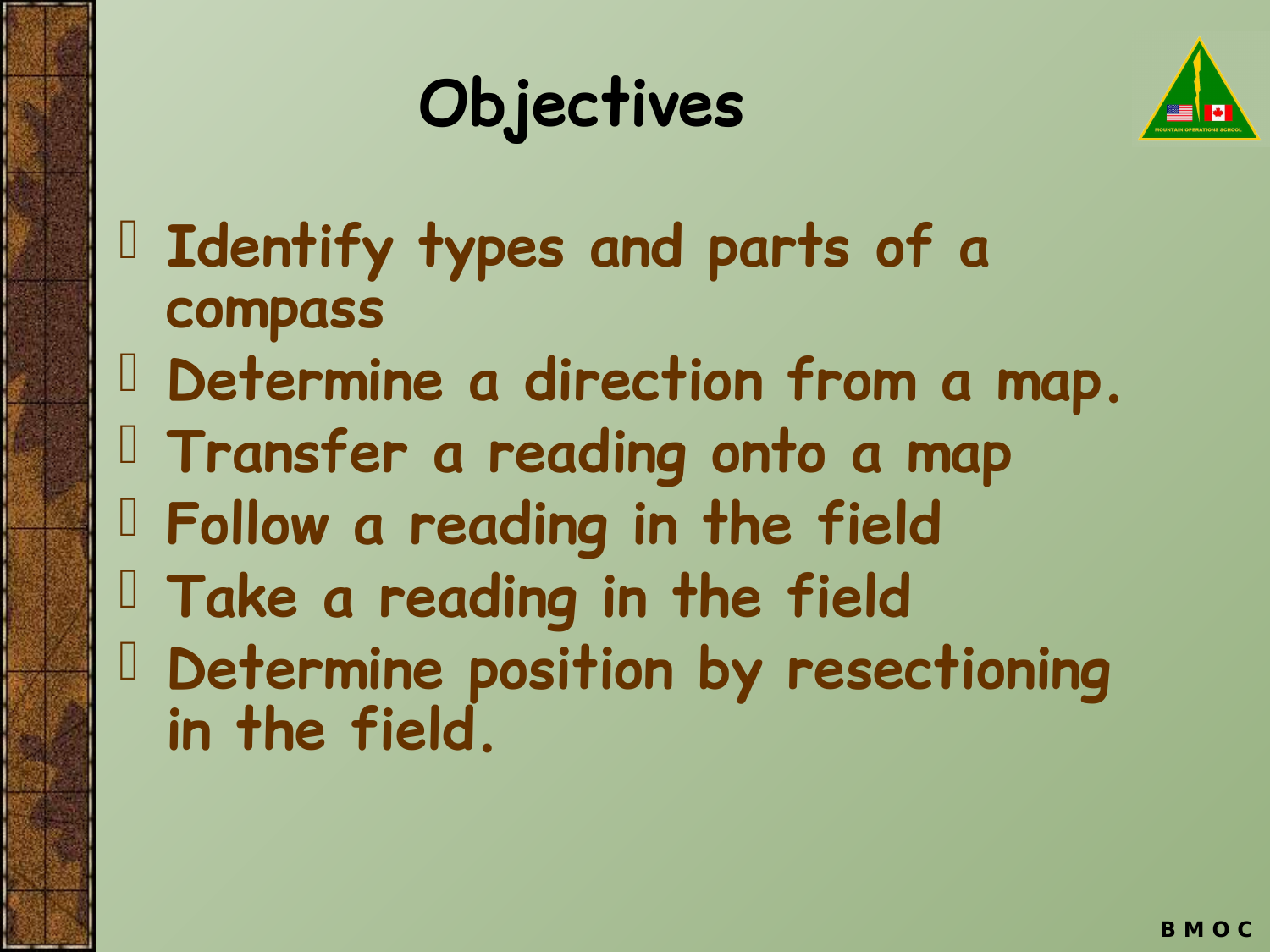

# Objectives
Identify types and parts of a compass
Determine a direction from a map.
Transfer a reading onto a map
Follow a reading in the field
Take a reading in the field
Determine position by resectioning in the field.
B M O C